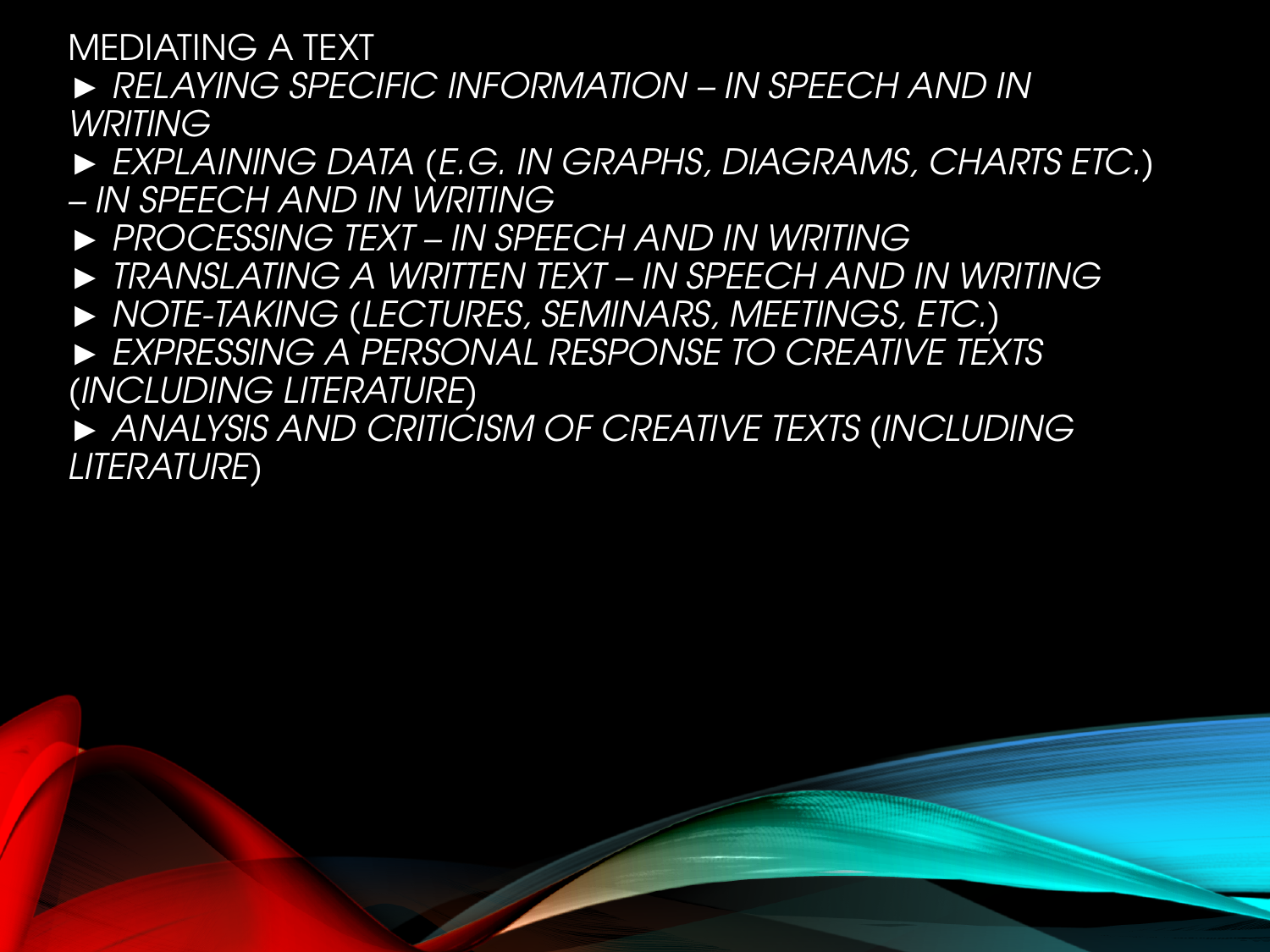

# Mediating a text ► Relaying specific information – in speech and in writing ► Explaining data (e.g. in graphs, diagrams, charts etc.) – in speech and in writing ► Processing text – in speech and in writing ► Translating a written text – in speech and in writing ► Note-taking (lectures, seminars, meetings, etc.) ► Expressing a personal response to creative texts (including literature) ► Analysis and criticism of creative texts (including literature)